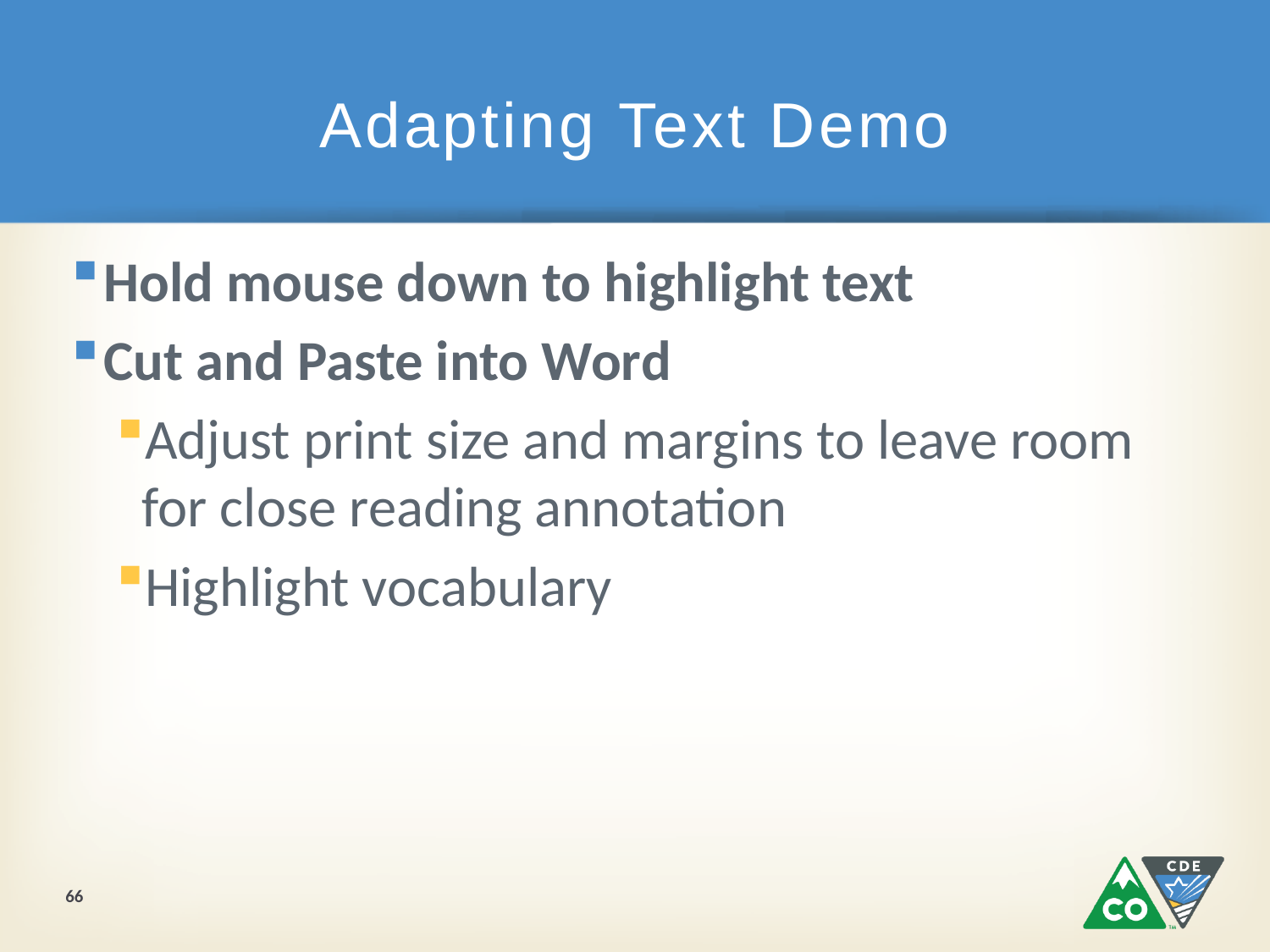

# Adapting Text Demo
Hold mouse down to highlight text
Cut and Paste into Word
Adjust print size and margins to leave room for close reading annotation
Highlight vocabulary

66